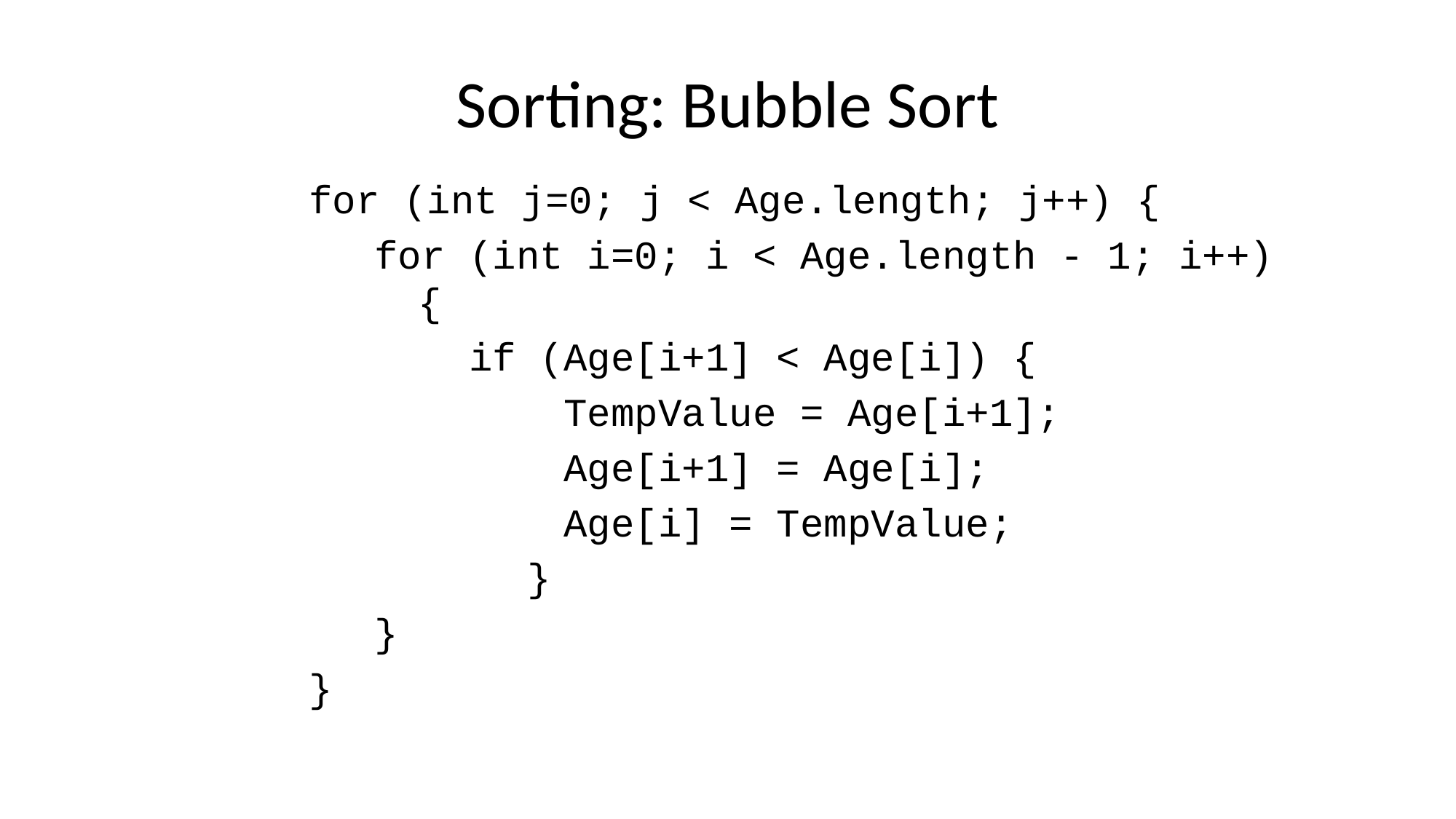

# Sorting: Bubble Sort
		for (int j=0; j < Age.length; j++) {
            for (int i=0; i < Age.length - 1; i++) 			{
                if (Age[i+1] < Age[i]) {
                    TempValue = Age[i+1];
                    Age[i+1] = Age[i];
                    Age[i] = TempValue;
               	}
            }
        	}